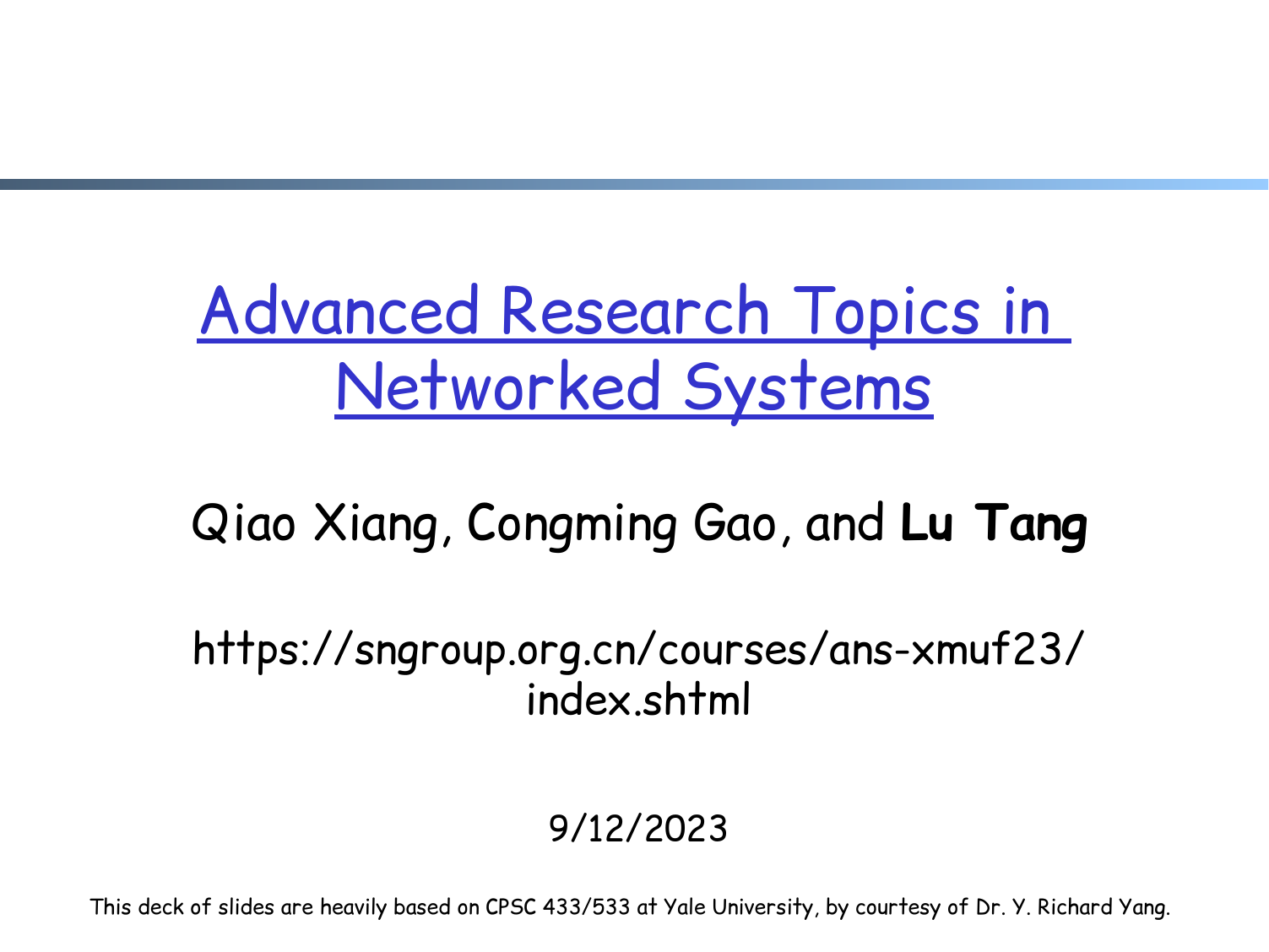

# Advanced Research Topics in Networked Systems
Qiao Xiang, Congming Gao, and Lu Tang

https://sngroup.org.cn/courses/ans-xmuf23/index.shtml
9/12/2023
This deck of slides are heavily based on CPSC 433/533 at Yale University, by courtesy of Dr. Y. Richard Yang.